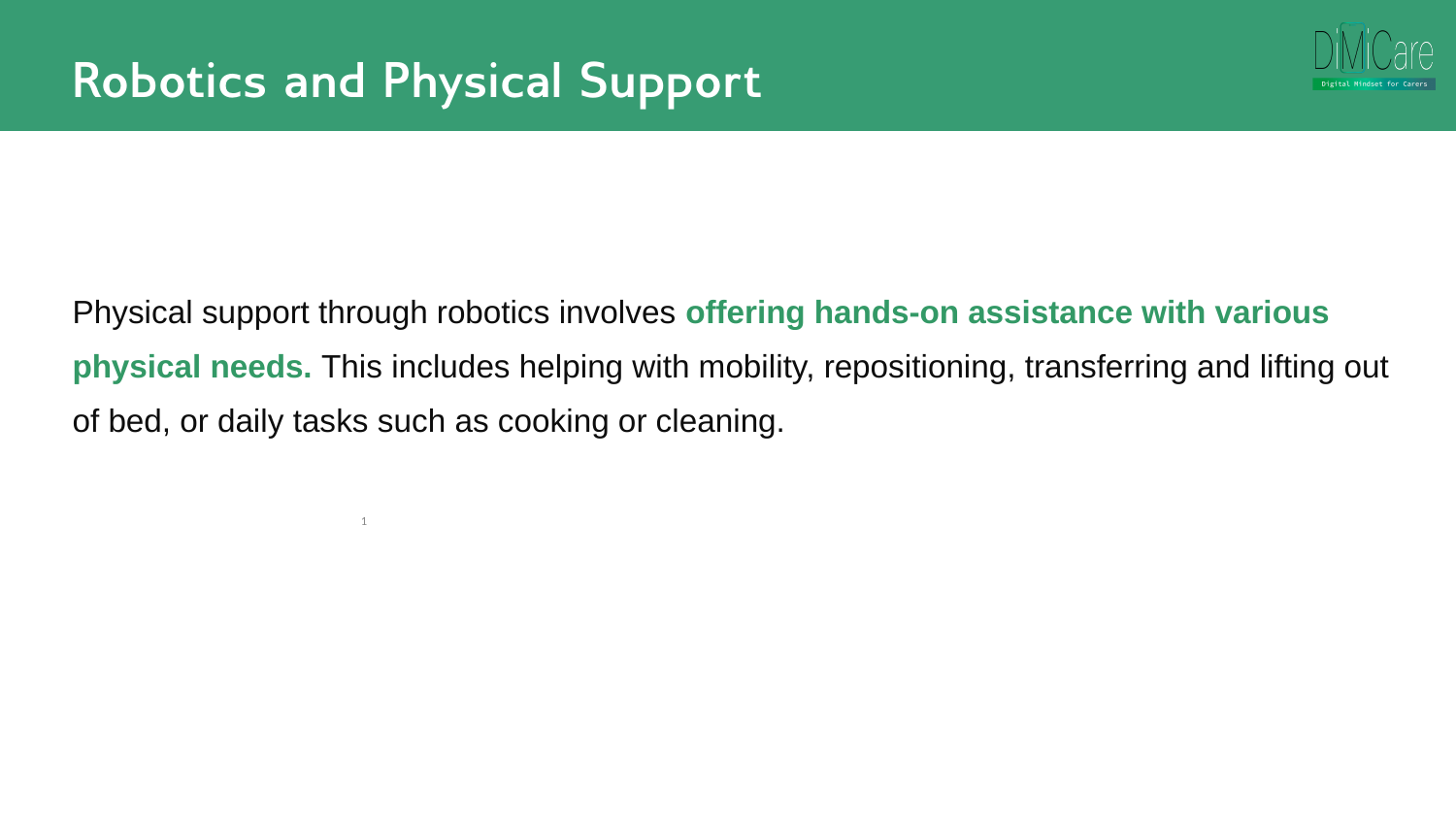

Robotics and Physical Support

Physical support through robotics involves offering hands-on assistance with various physical needs. This includes helping with mobility, repositioning, transferring and lifting out of bed, or daily tasks such as cooking or cleaning.

1